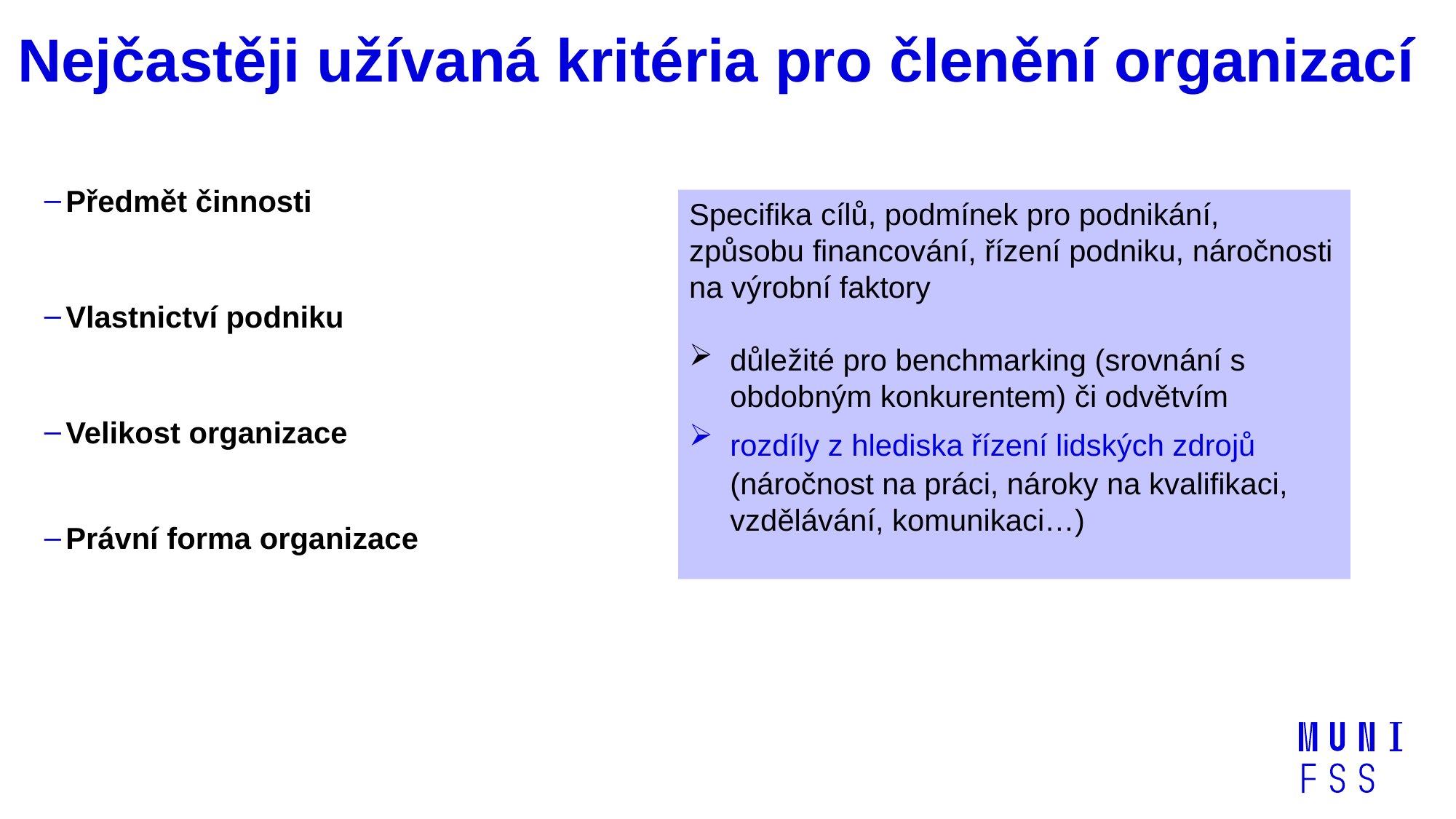

# Nejčastěji užívaná kritéria pro členění organizací
Předmět činnosti

Vlastnictví podniku

Velikost organizace

Právní forma organizace

Specifika cílů, podmínek pro podnikání, způsobu financování, řízení podniku, náročnosti na výrobní faktory

důležité pro benchmarking (srovnání s obdobným konkurentem) či odvětvím
rozdíly z hlediska řízení lidských zdrojů (náročnost na práci, nároky na kvalifikaci,  vzdělávání, komunikaci…)